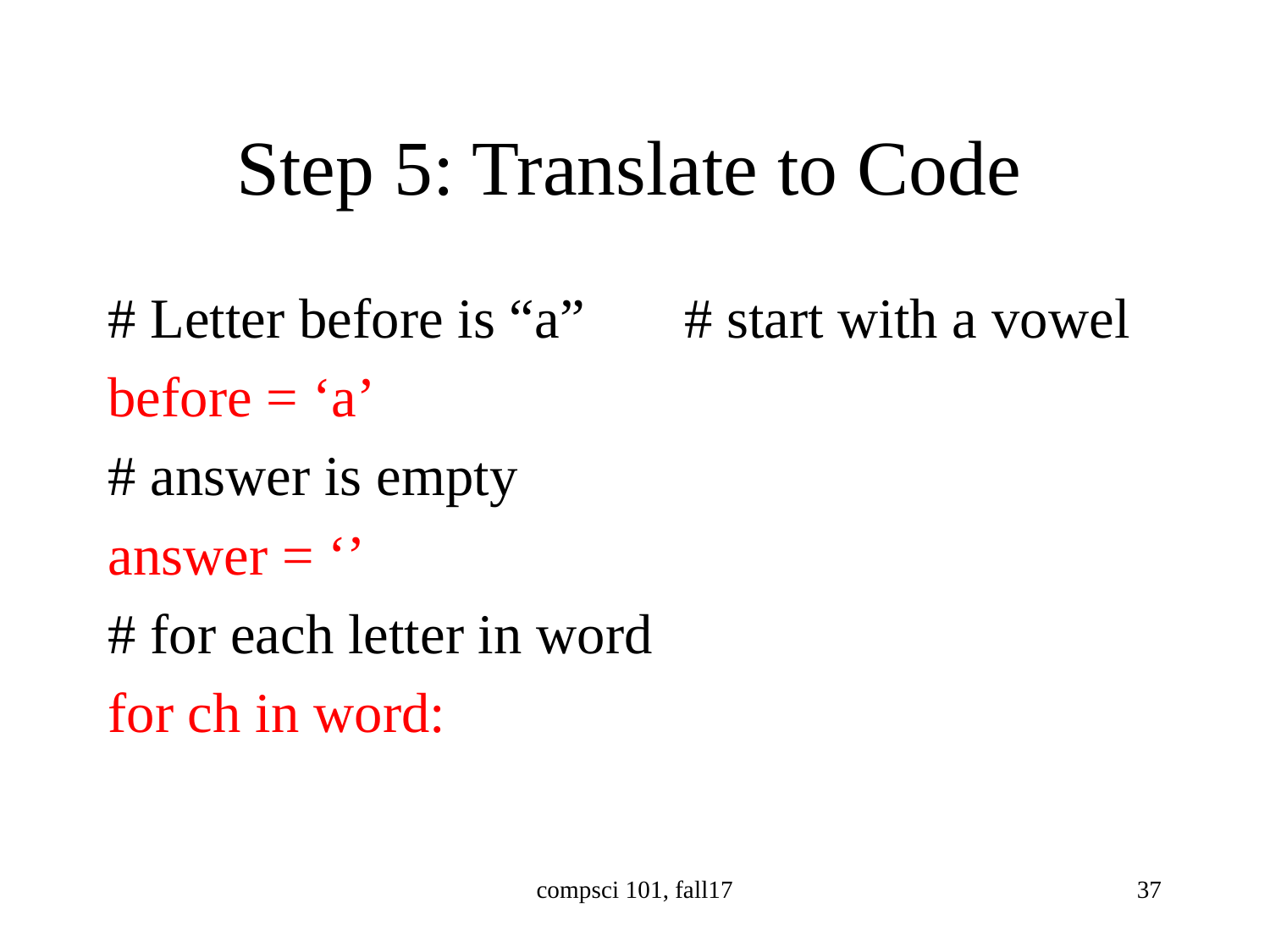

# Step 5: Translate to Code
# Letter before is “a”       # start with a vowel
before = ‘a’
# answer is empty
answer = ‘’
# for each letter in word
for ch in word:
compsci 101, fall17
37